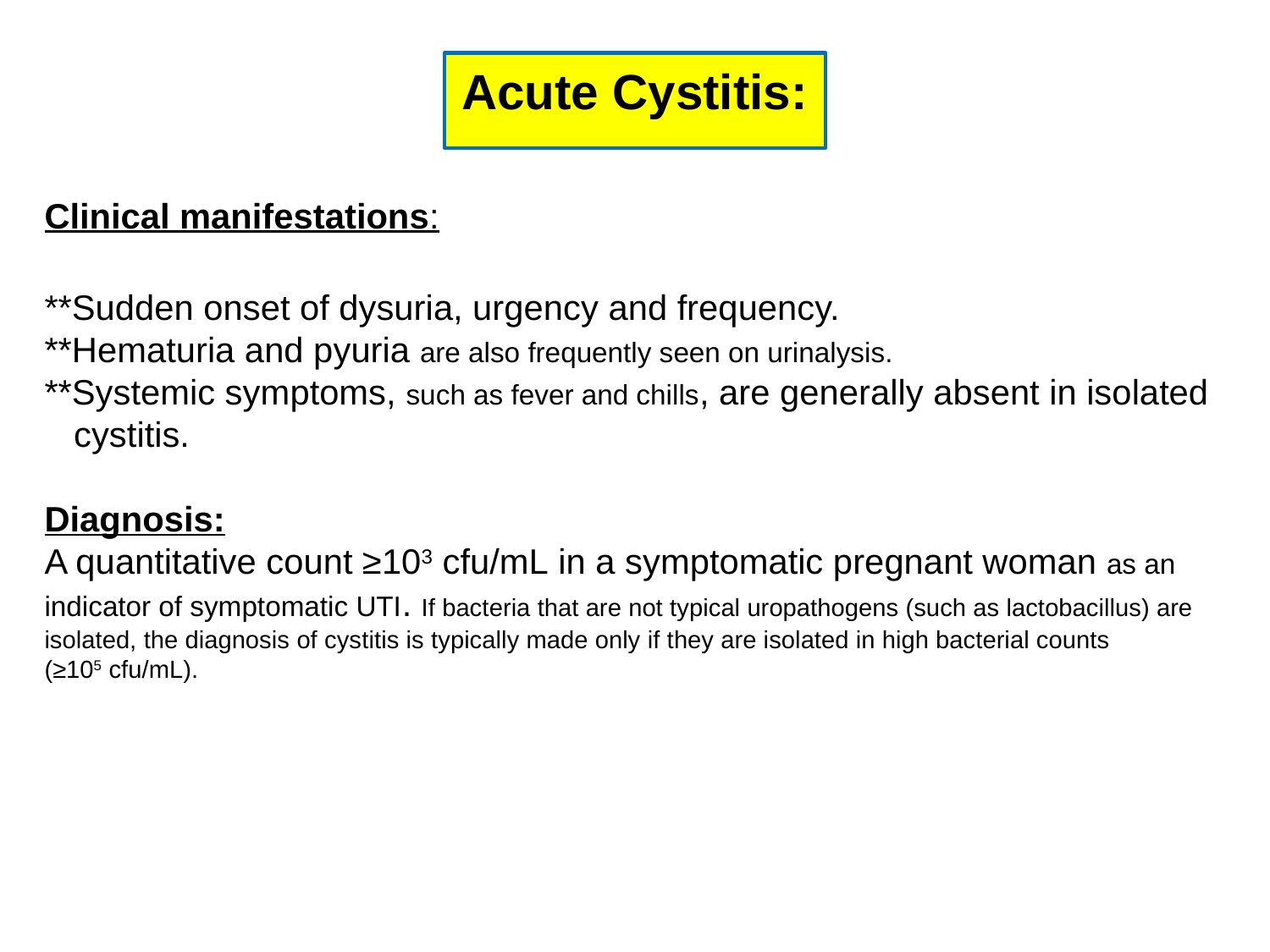

# Acute Cystitis:

Clinical manifestations:

**Sudden onset of dysuria, urgency and frequency.
**Hematuria and pyuria are also frequently seen on urinalysis.
**Systemic symptoms, such as fever and chills, are generally absent in isolated
   cystitis.

Diagnosis:
A quantitative count ≥103 cfu/mL in a symptomatic pregnant woman as an indicator of symptomatic UTI. If bacteria that are not typical uropathogens (such as lactobacillus) are isolated, the diagnosis of cystitis is typically made only if they are isolated in high bacterial counts (≥105 cfu/mL).